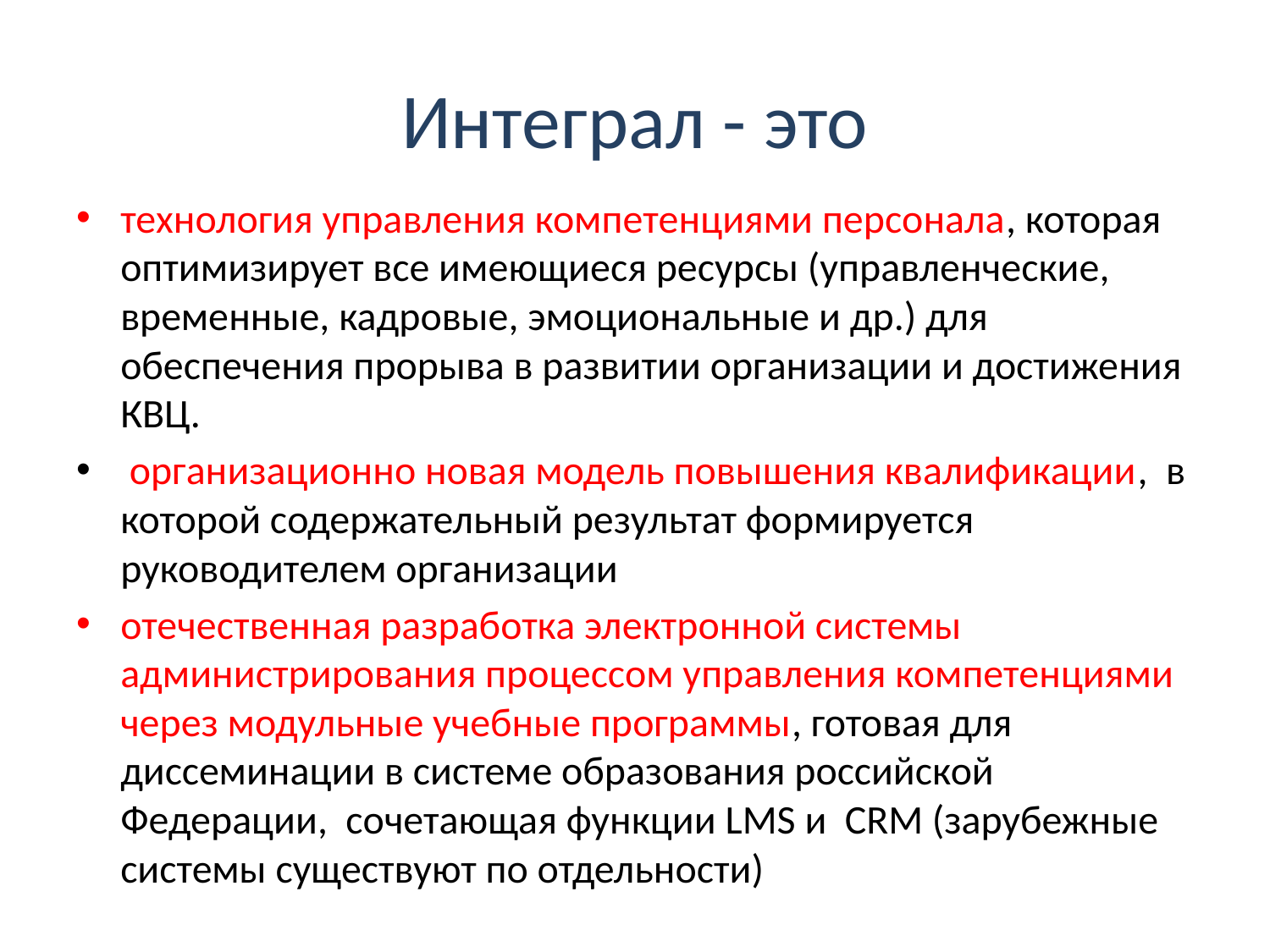

# Интеграл - это
технология управления компетенциями персонала, которая оптимизирует все имеющиеся ресурсы (управленческие, временные, кадровые, эмоциональные и др.) для обеспечения прорыва в развитии организации и достижения КВЦ.
 организационно новая модель повышения квалификации,  в которой содержательный результат формируется руководителем организации
отечественная разработка электронной системы администрирования процессом управления компетенциями через модульные учебные программы, готовая для диссеминации в системе образования российской Федерации,  сочетающая функции LMS и  CRM (зарубежные системы существуют по отдельности)